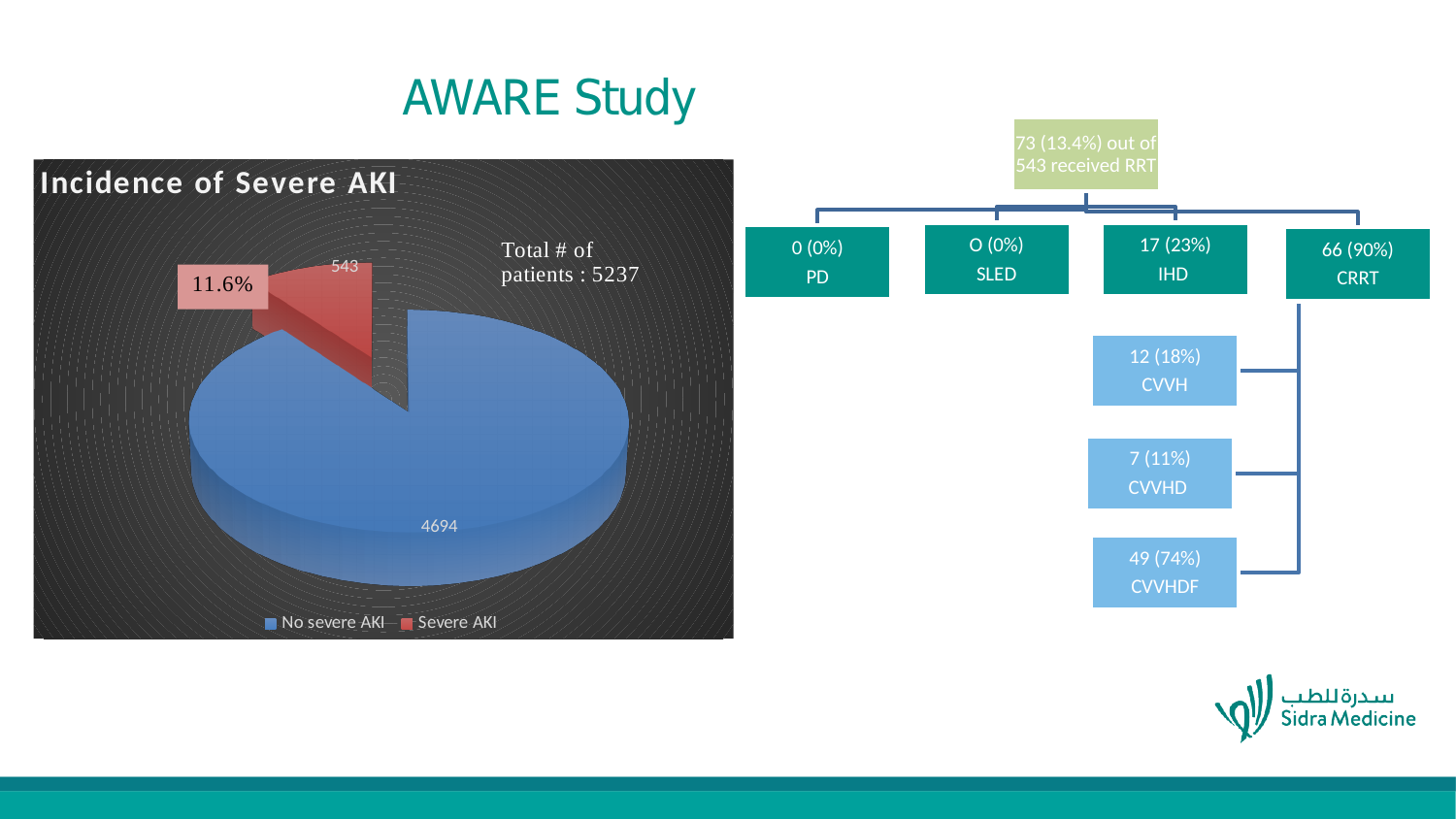

# AWARE Study
73 (13.4%) out of 543 received RRT
0 (0%)
PD
O (0%)
SLED
17 (23%)
IHD
66 (90%)
CRRT
12 (18%)
CVVH
7 (11%)
CVVHD
49 (74%)
CVVHDF

[unsupported chart]